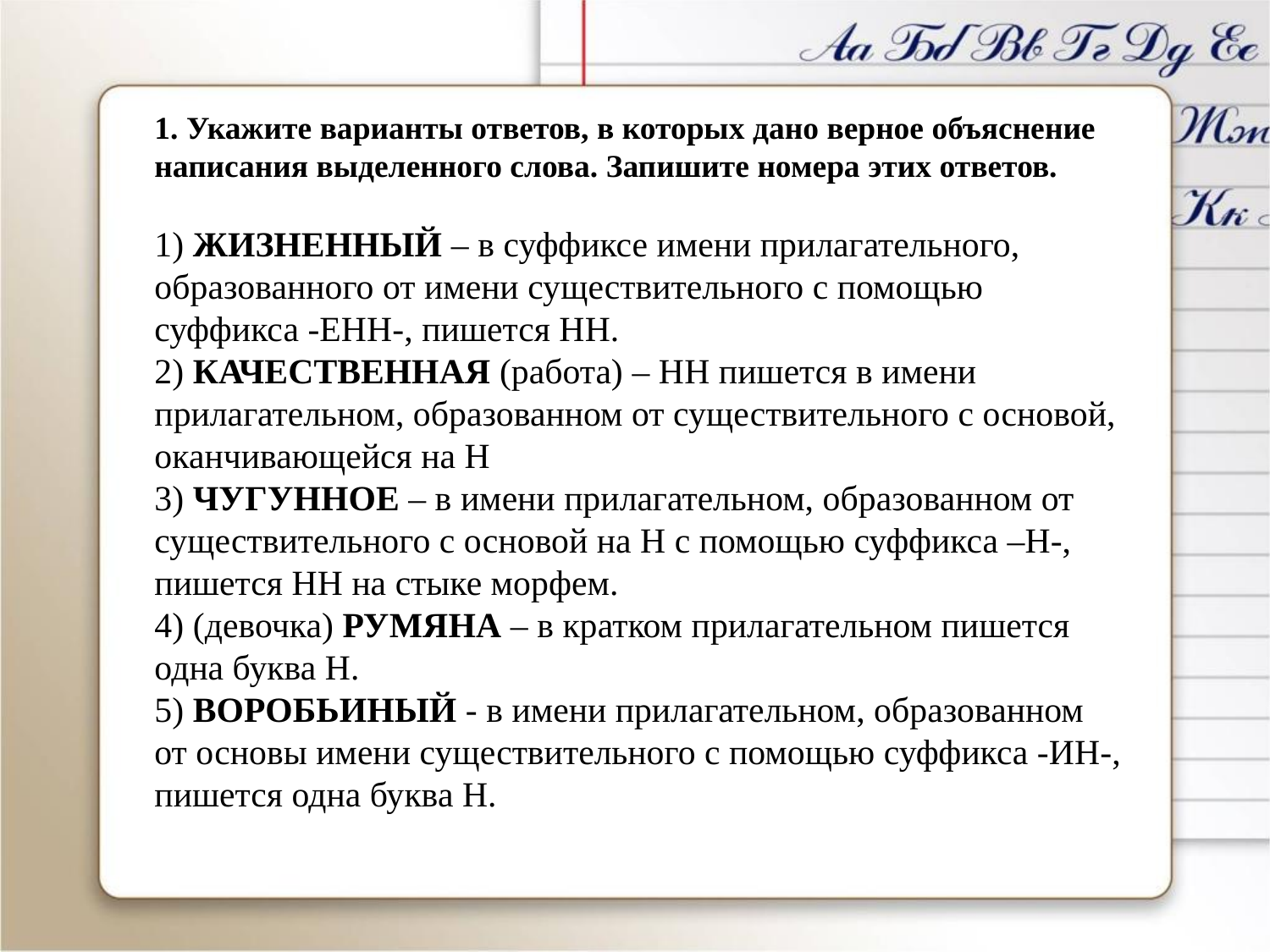

1. Укажите варианты ответов, в которых дано верное объяснение написания выделенного слова. Запишите номера этих ответов.

1) ЖИЗНЕННЫЙ – в суффиксе имени прилагательного, образованного от имени существительного с помощью суффикса -ЕНН-, пишется НН.
2) КАЧЕСТВЕННАЯ (работа) – НН пишется в имени прилагательном, образованном от существительного с основой, оканчивающейся на Н
3) ЧУГУННОЕ – в имени прилагательном, образованном от существительного с основой на Н с помощью суффикса –Н-, пишется НН на стыке морфем.
4) (девочка) РУМЯНА – в кратком прилагательном пишется одна буква Н.
5) ВОРОБЬИНЫЙ - в имени прилагательном, образованном от основы имени существительного с помощью суффикса -ИН-, пишется одна буква Н.